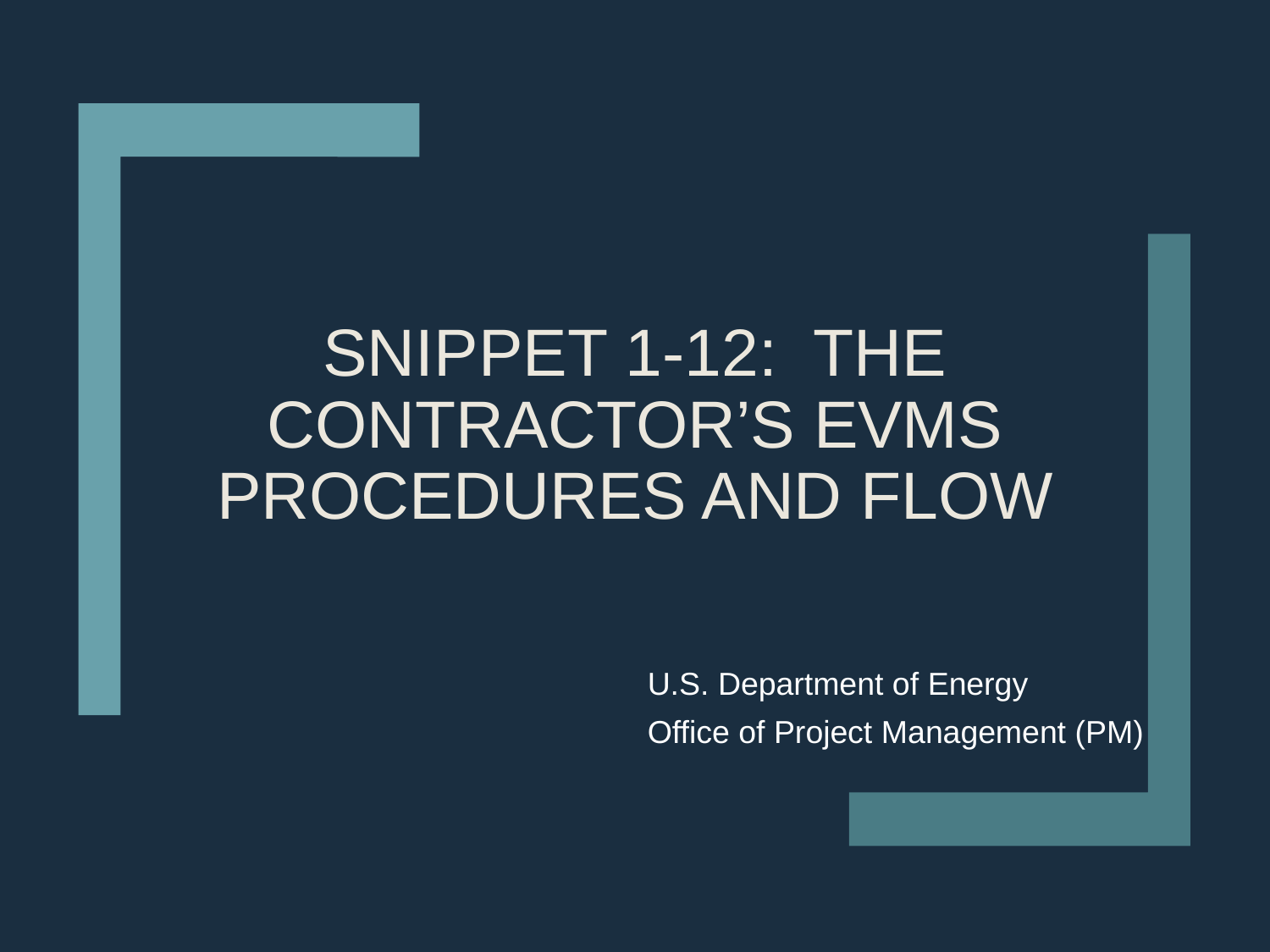

# Snippet 1-12:  The Contractor’s EVMS Procedures and Flow
U.S. Department of Energy
Office of Project Management (PM)